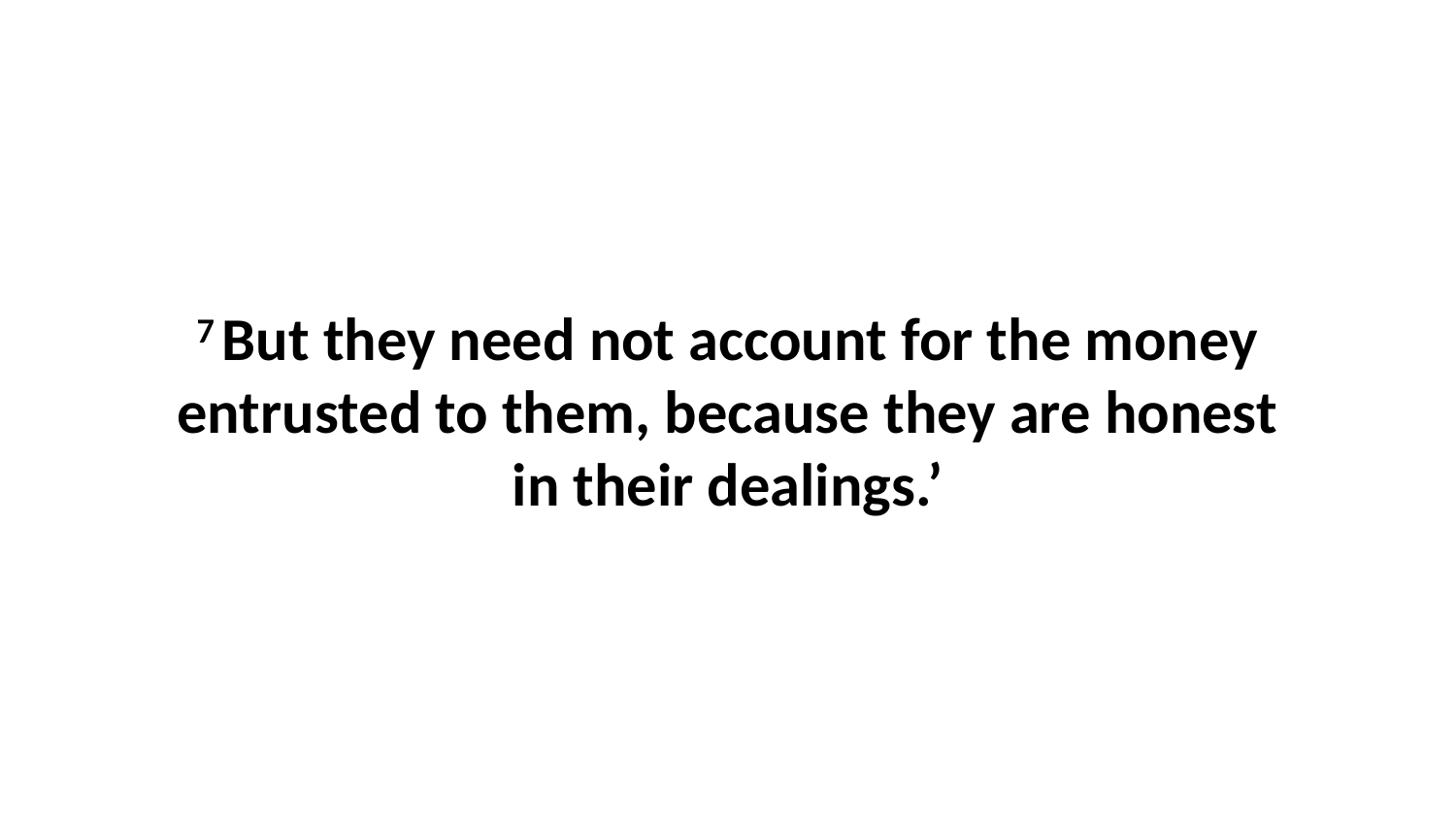

7 But they need not account for the money entrusted to them, because they are honest in their dealings.’